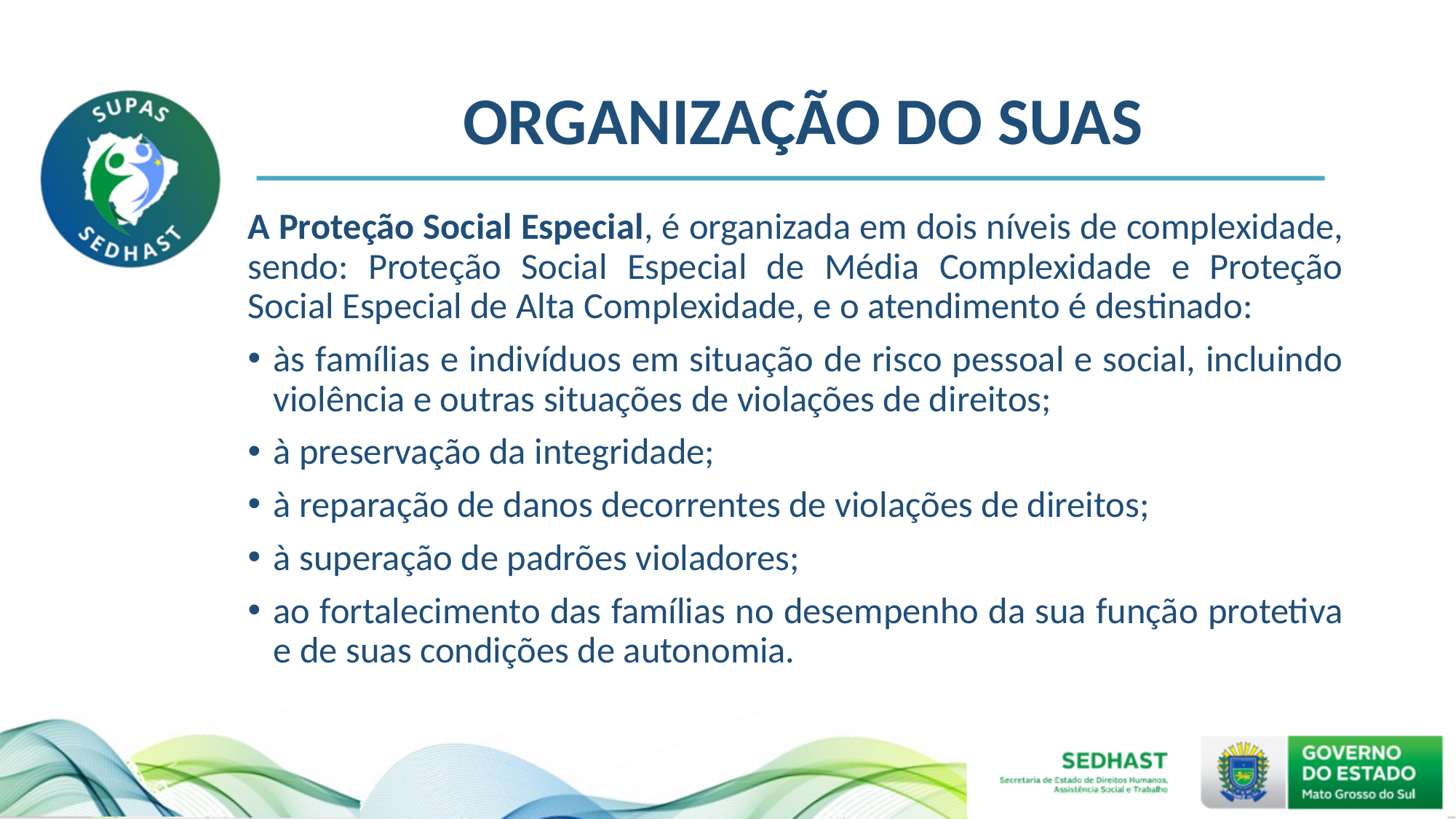

# ORGANIZAÇÃO DO SUAS
A Proteção Social Especial, é organizada em dois níveis de complexidade, sendo: Proteção Social Especial de Média Complexidade e Proteção Social Especial de Alta Complexidade, e o atendimento é destinado:
às famílias e indivíduos em situação de risco pessoal e social, incluindo violência e outras situações de violações de direitos;
à preservação da integridade;
à reparação de danos decorrentes de violações de direitos;
à superação de padrões violadores;
ao fortalecimento das famílias no desempenho da sua função protetiva e de suas condições de autonomia.